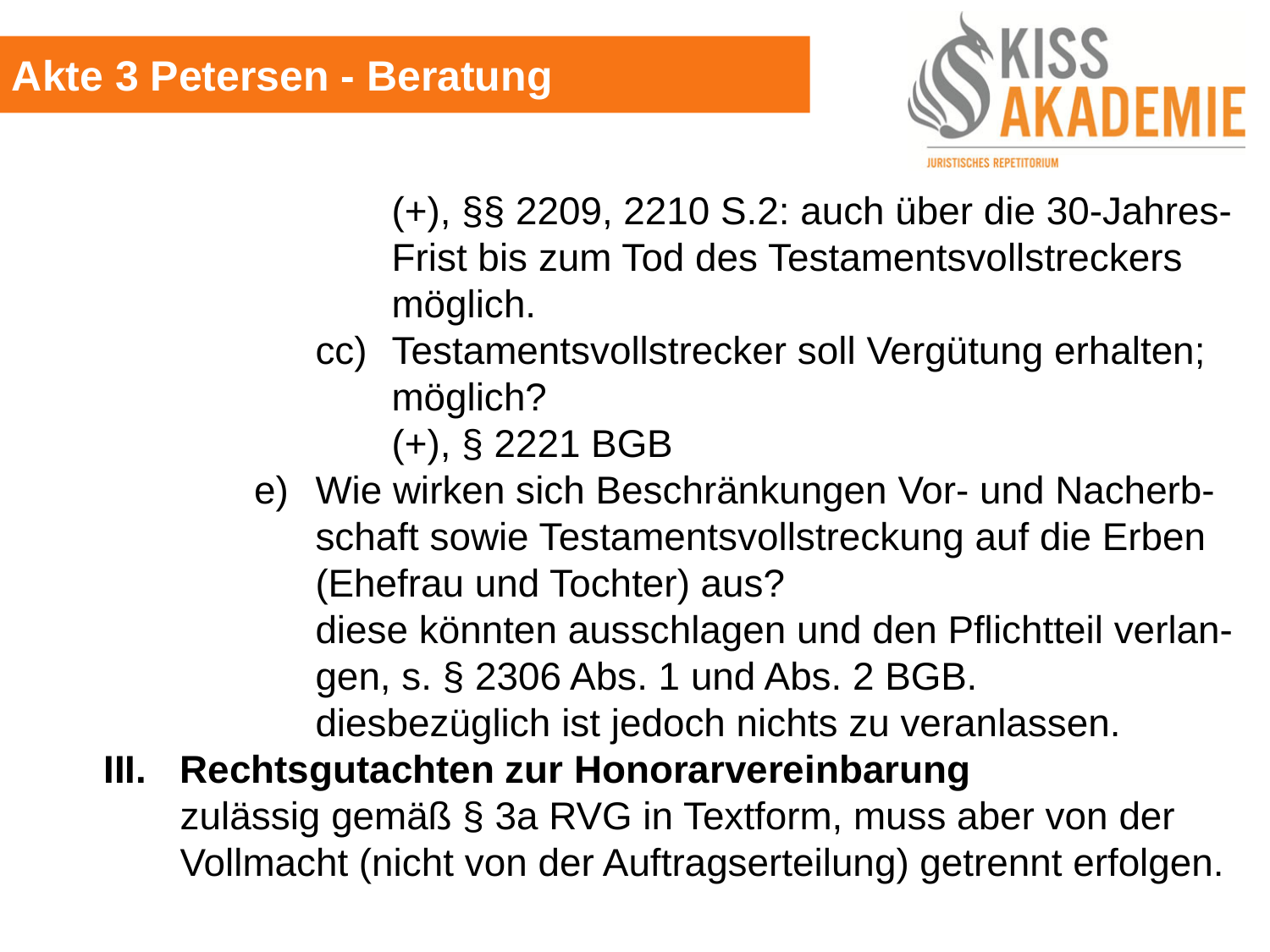

Akte 3 Petersen - Beratung

					(+), §§ 2209, 2210 S.2: auch über die 30-Jahres-					Frist bis zum Tod des Testamentsvollstreckers						möglich.
				cc)	Testamentsvollstrecker soll Vergütung erhalten;					möglich?
					(+), § 2221 BGB
			e)	Wie wirken sich Beschränkungen Vor- und Nacherb-				schaft sowie Testamentsvollstreckung auf die Erben				(Ehefrau und Tochter) aus?
				diese könnten ausschlagen und den Pflichtteil verlan-				gen, s. § 2306 Abs. 1 und Abs. 2 BGB.
				diesbezüglich ist jedoch nichts zu veranlassen.
	III.	Rechtsgutachten zur Honorarvereinbarung
		zulässig gemäß § 3a RVG in Textform, muss aber von der			Vollmacht (nicht von der Auftragserteilung) getrennt erfolgen.